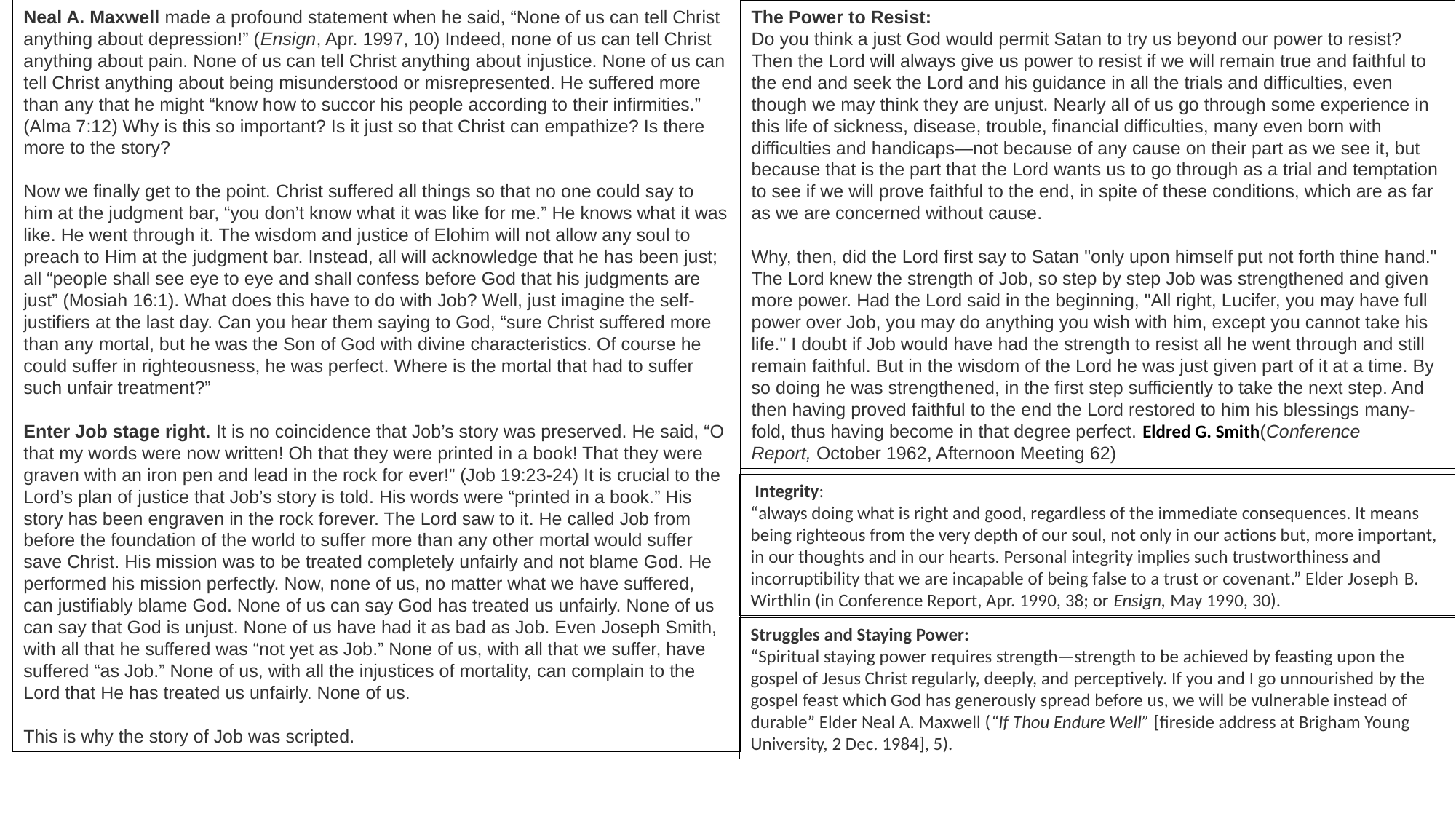

Neal A. Maxwell made a profound statement when he said, “None of us can tell Christ anything about depression!” (Ensign, Apr. 1997, 10) Indeed, none of us can tell Christ anything about pain. None of us can tell Christ anything about injustice. None of us can tell Christ anything about being misunderstood or misrepresented. He suffered more than any that he might “know how to succor his people according to their infirmities.” (Alma 7:12) Why is this so important? Is it just so that Christ can empathize? Is there more to the story?

Now we finally get to the point. Christ suffered all things so that no one could say to him at the judgment bar, “you don’t know what it was like for me.” He knows what it was like. He went through it. The wisdom and justice of Elohim will not allow any soul to preach to Him at the judgment bar. Instead, all will acknowledge that he has been just; all “people shall see eye to eye and shall confess before God that his judgments are just” (Mosiah 16:1). What does this have to do with Job? Well, just imagine the self-justifiers at the last day. Can you hear them saying to God, “sure Christ suffered more than any mortal, but he was the Son of God with divine characteristics. Of course he could suffer in righteousness, he was perfect. Where is the mortal that had to suffer such unfair treatment?”

Enter Job stage right. It is no coincidence that Job’s story was preserved. He said, “O that my words were now written! Oh that they were printed in a book! That they were graven with an iron pen and lead in the rock for ever!” (Job 19:23-24) It is crucial to the Lord’s plan of justice that Job’s story is told. His words were “printed in a book.” His story has been engraven in the rock forever. The Lord saw to it. He called Job from before the foundation of the world to suffer more than any other mortal would suffer save Christ. His mission was to be treated completely unfairly and not blame God. He performed his mission perfectly. Now, none of us, no matter what we have suffered, can justifiably blame God. None of us can say God has treated us unfairly. None of us can say that God is unjust. None of us have had it as bad as Job. Even Joseph Smith, with all that he suffered was “not yet as Job.” None of us, with all that we suffer, have suffered “as Job.” None of us, with all the injustices of mortality, can complain to the Lord that He has treated us unfairly. None of us.

This is why the story of Job was scripted.
The Power to Resist:
Do you think a just God would permit Satan to try us beyond our power to resist? Then the Lord will always give us power to resist if we will remain true and faithful to the end and seek the Lord and his guidance in all the trials and difficulties, even though we may think they are unjust. Nearly all of us go through some experience in this life of sickness, disease, trouble, financial difficulties, many even born with difficulties and handicaps—not because of any cause on their part as we see it, but because that is the part that the Lord wants us to go through as a trial and temptation to see if we will prove faithful to the end, in spite of these conditions, which are as far as we are concerned without cause.

Why, then, did the Lord first say to Satan "only upon himself put not forth thine hand." The Lord knew the strength of Job, so step by step Job was strengthened and given more power. Had the Lord said in the beginning, "All right, Lucifer, you may have full power over Job, you may do anything you wish with him, except you cannot take his life." I doubt if Job would have had the strength to resist all he went through and still remain faithful. But in the wisdom of the Lord he was just given part of it at a time. By so doing he was strengthened, in the first step sufficiently to take the next step. And then having proved faithful to the end the Lord restored to him his blessings many-fold, thus having become in that degree perfect. Eldred G. Smith(Conference Report, October 1962, Afternoon Meeting 62)
 Integrity:
“always doing what is right and good, regardless of the immediate consequences. It means being righteous from the very depth of our soul, not only in our actions but, more important, in our thoughts and in our hearts. Personal integrity implies such trustworthiness and incorruptibility that we are incapable of being false to a trust or covenant.” Elder Joseph B. Wirthlin (in Conference Report, Apr. 1990, 38; or Ensign, May 1990, 30).
Struggles and Staying Power:
“Spiritual staying power requires strength—strength to be achieved by feasting upon the gospel of Jesus Christ regularly, deeply, and perceptively. If you and I go unnourished by the gospel feast which God has generously spread before us, we will be vulnerable instead of durable” Elder Neal A. Maxwell (“If Thou Endure Well” [fireside address at Brigham Young University, 2 Dec. 1984], 5).